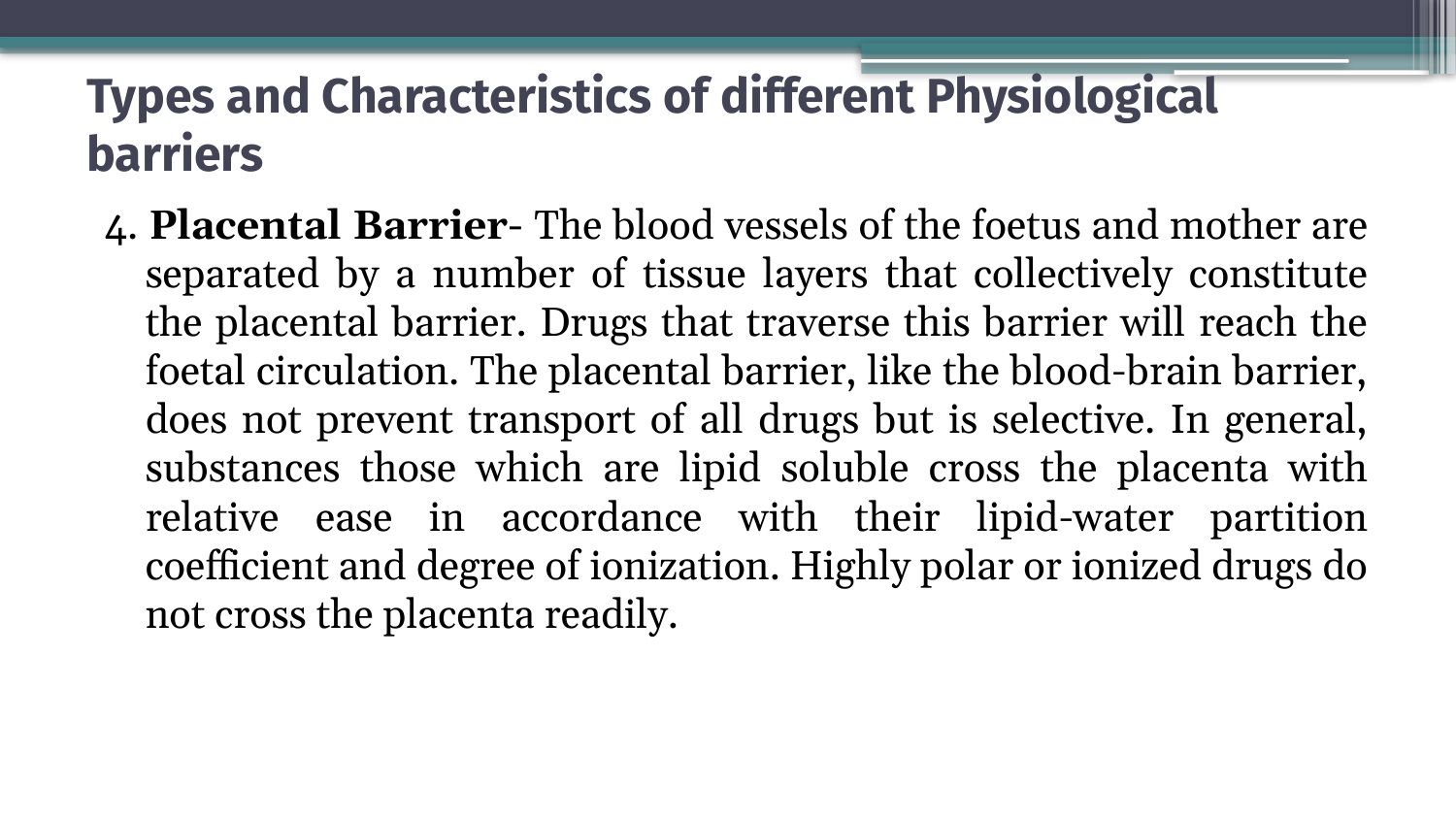

# Types and Characteristics of different Physiological barriers
4. Placental Barrier- The blood vessels of the foetus and mother are separated by a number of tissue layers that collectively constitute the placental barrier. Drugs that traverse this barrier will reach the foetal circulation. The placental barrier, like the blood-brain barrier, does not prevent transport of all drugs but is selective. In general, substances those which are lipid soluble cross the placenta with relative ease in accordance with their lipid-water partition coefficient and degree of ionization. Highly polar or ionized drugs do not cross the placenta readily.